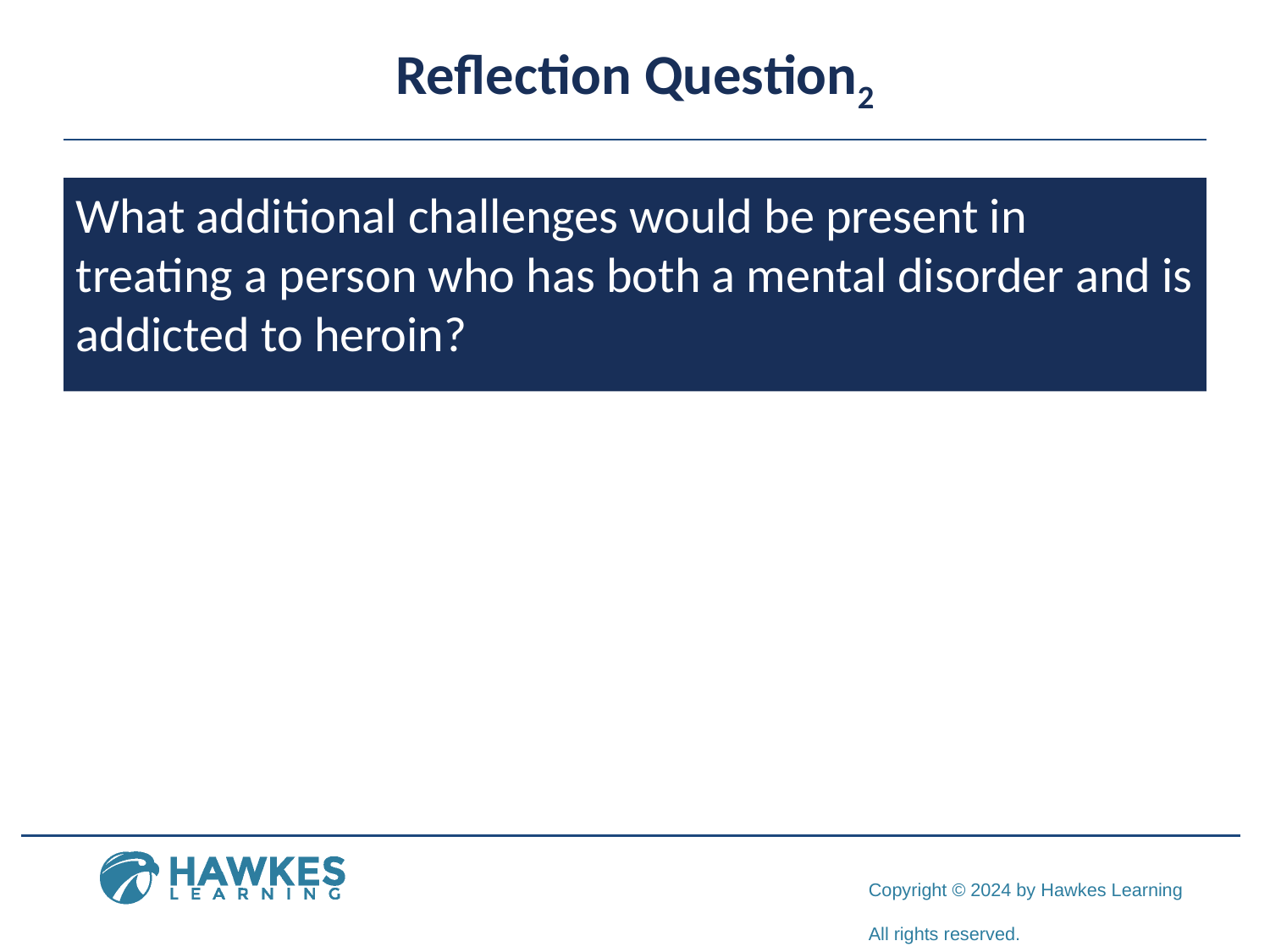

# Reflection Question2
What additional challenges would be present in treating a person who has both a mental disorder and is addicted to heroin?